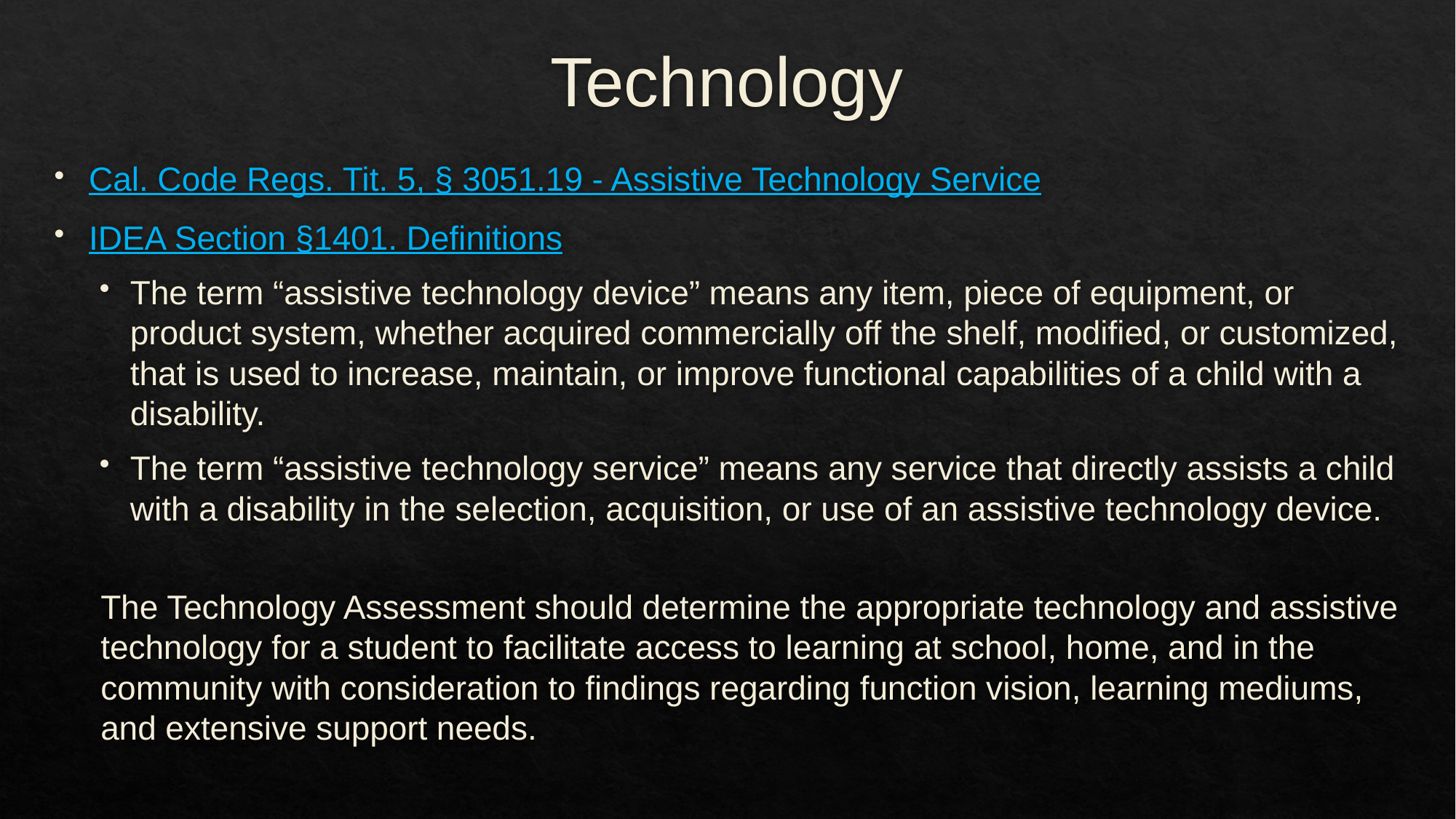

# Technology
Cal. Code Regs. Tit. 5, § 3051.19 - Assistive Technology Service
IDEA Section §1401. Definitions
The term “assistive technology device” means any item, piece of equipment, or product system, whether acquired commercially off the shelf, modified, or customized, that is used to increase, maintain, or improve functional capabilities of a child with a disability.
The term “assistive technology service” means any service that directly assists a child with a disability in the selection, acquisition, or use of an assistive technology device.

The Technology Assessment should determine the appropriate technology and assistive technology for a student to facilitate access to learning at school, home, and in the community with consideration to findings regarding function vision, learning mediums, and extensive support needs.